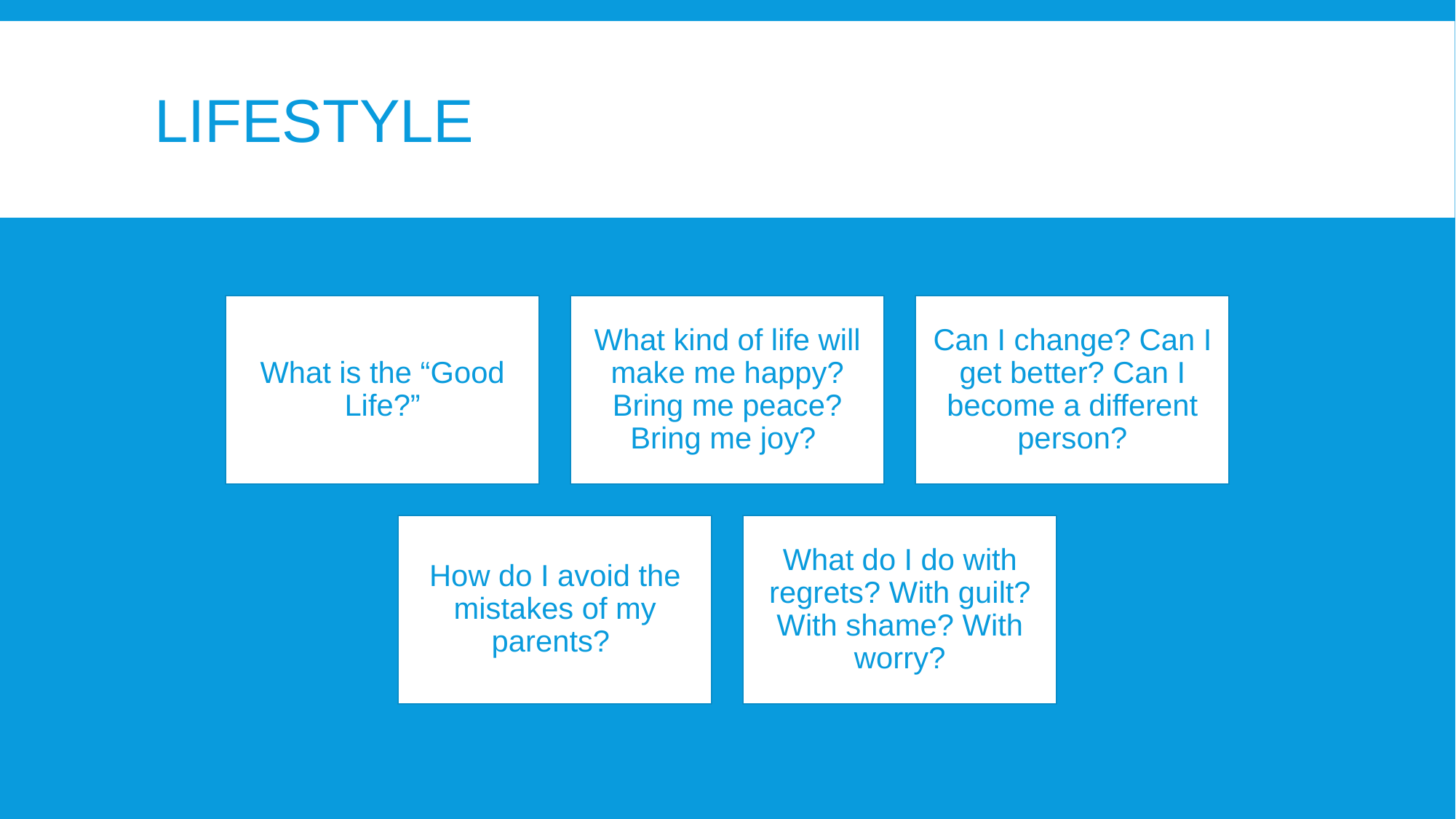

# Lifestyle
What is the “Good Life?”
What kind of life will make me happy? Bring me peace? Bring me joy?
Can I change? Can I get better? Can I become a different person?
How do I avoid the mistakes of my parents?
What do I do with regrets? With guilt? With shame? With worry?